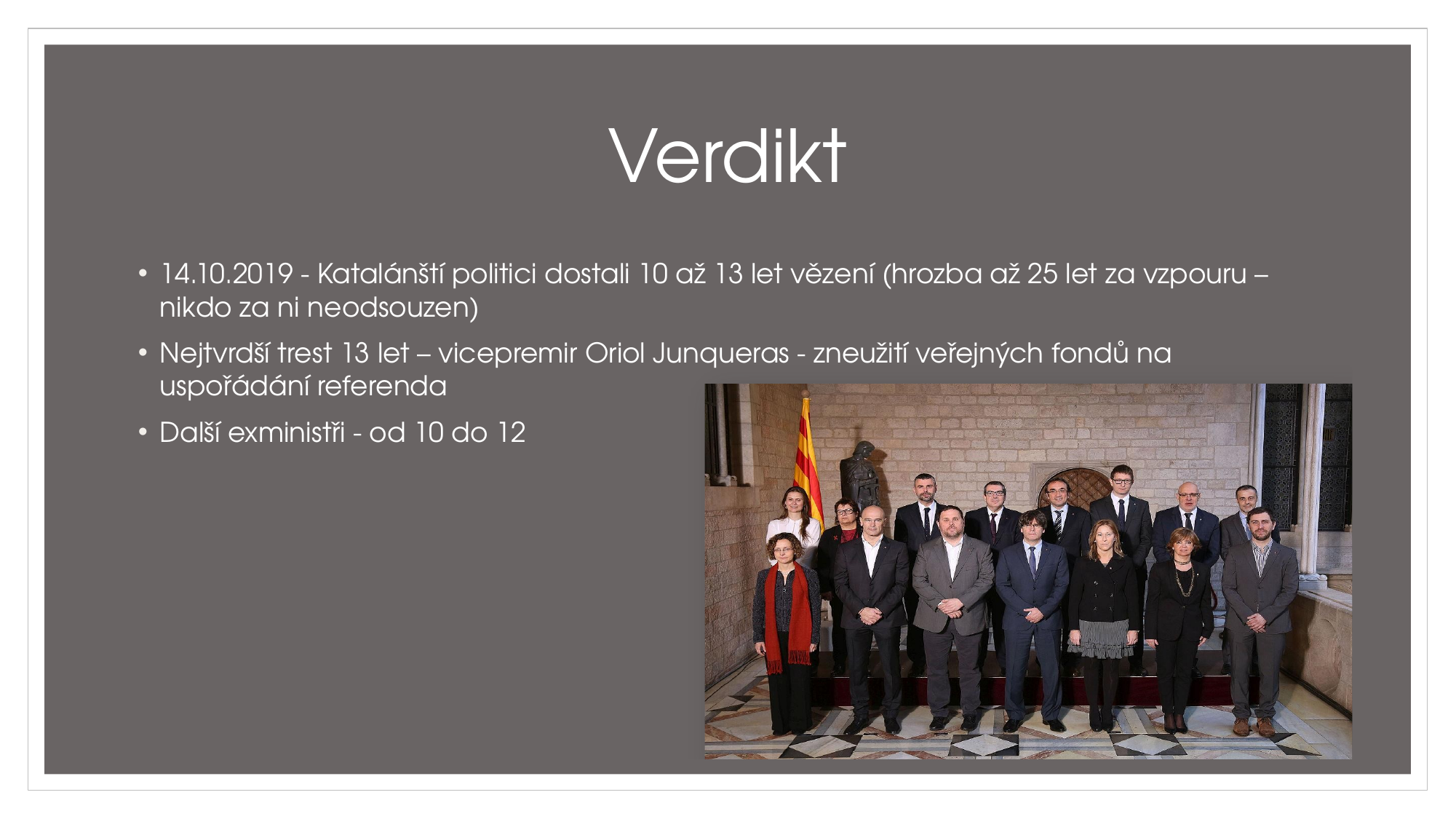

# Verdikt
14.10.2019 - Katalánští politici dostali 10 až 13 let vězení (hrozba až 25 let za vzpouru – nikdo za ni neodsouzen)
Nejtvrdší trest 13 let – vicepremir Oriol Junqueras - zneužití veřejných fondů na uspořádání referenda
Další exministři - od 10 do 12